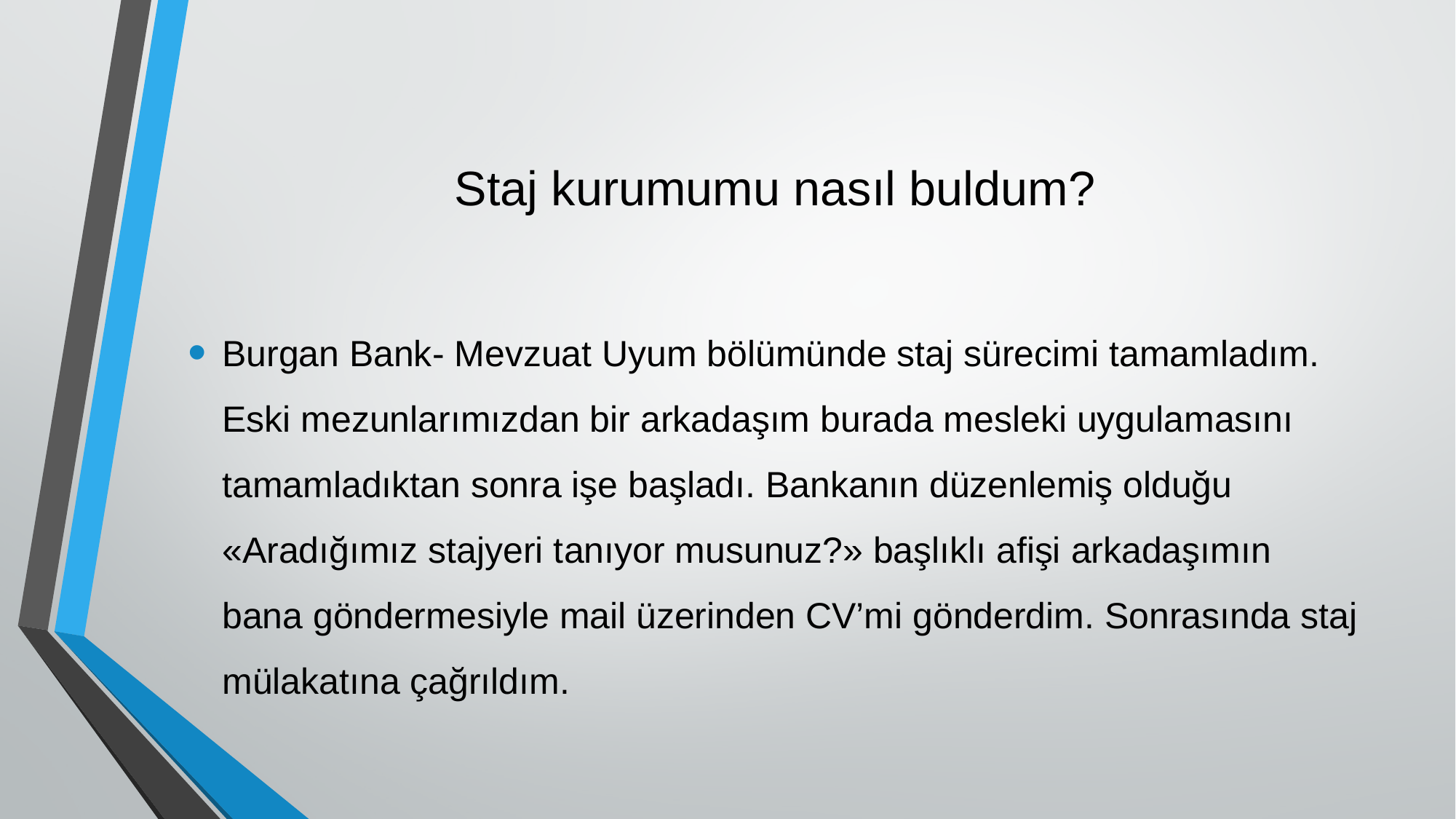

# Staj kurumumu nasıl buldum?
Burgan Bank- Mevzuat Uyum bölümünde staj sürecimi tamamladım. Eski mezunlarımızdan bir arkadaşım burada mesleki uygulamasını tamamladıktan sonra işe başladı. Bankanın düzenlemiş olduğu «Aradığımız stajyeri tanıyor musunuz?» başlıklı afişi arkadaşımın bana göndermesiyle mail üzerinden CV’mi gönderdim. Sonrasında staj mülakatına çağrıldım.